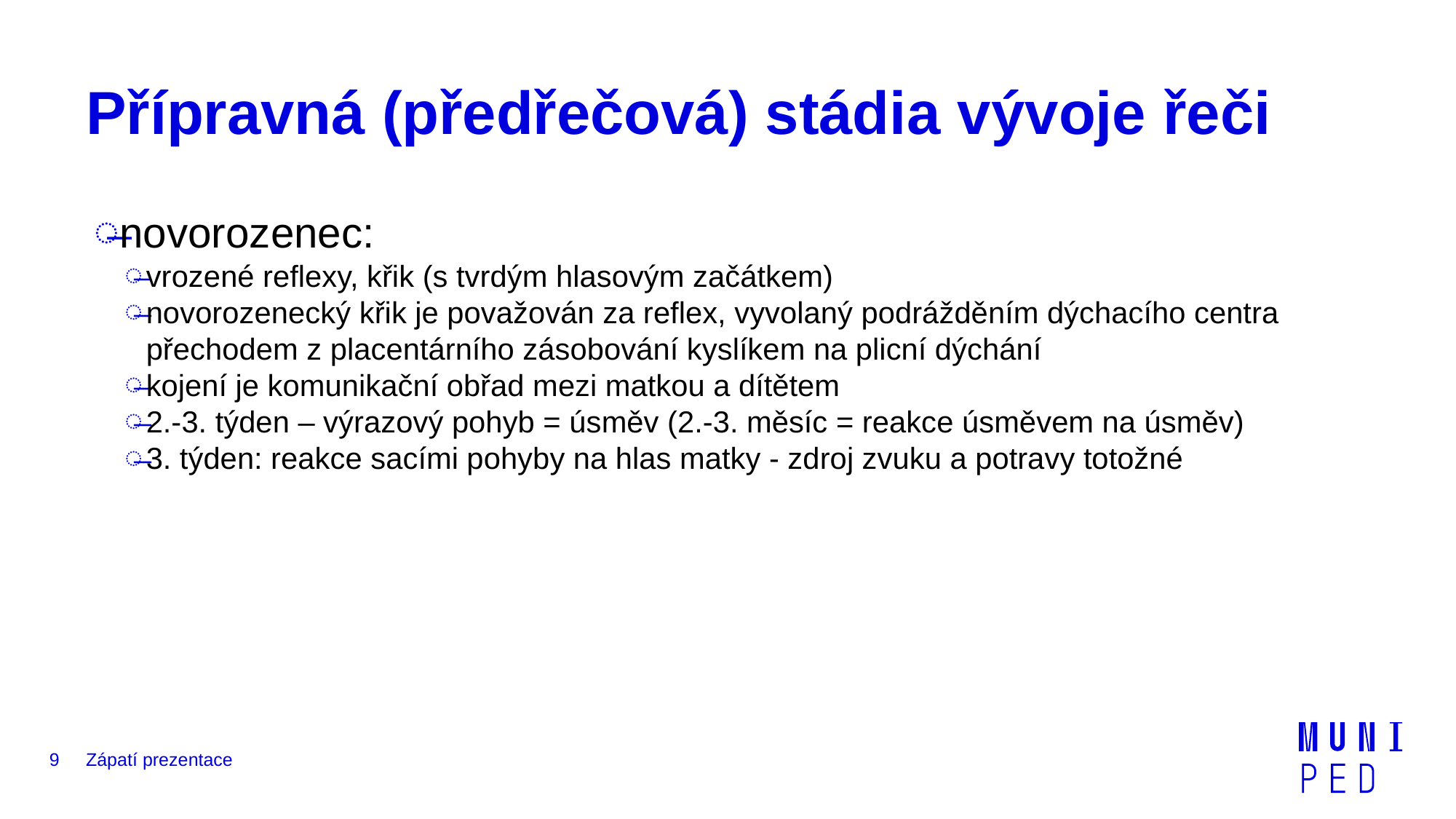

# Přípravná (předřečová) stádia vývoje řeči
novorozenec:
vrozené reflexy, křik (s tvrdým hlasovým začátkem)
novorozenecký křik je považován za reflex, vyvolaný podrážděním dýchacího centra přechodem z placentárního zásobování kyslíkem na plicní dýchání
kojení je komunikační obřad mezi matkou a dítětem
2.-3. týden – výrazový pohyb = úsměv (2.-3. měsíc = reakce úsměvem na úsměv)
3. týden: reakce sacími pohyby na hlas matky - zdroj zvuku a potravy totožné

9
Zápatí prezentace